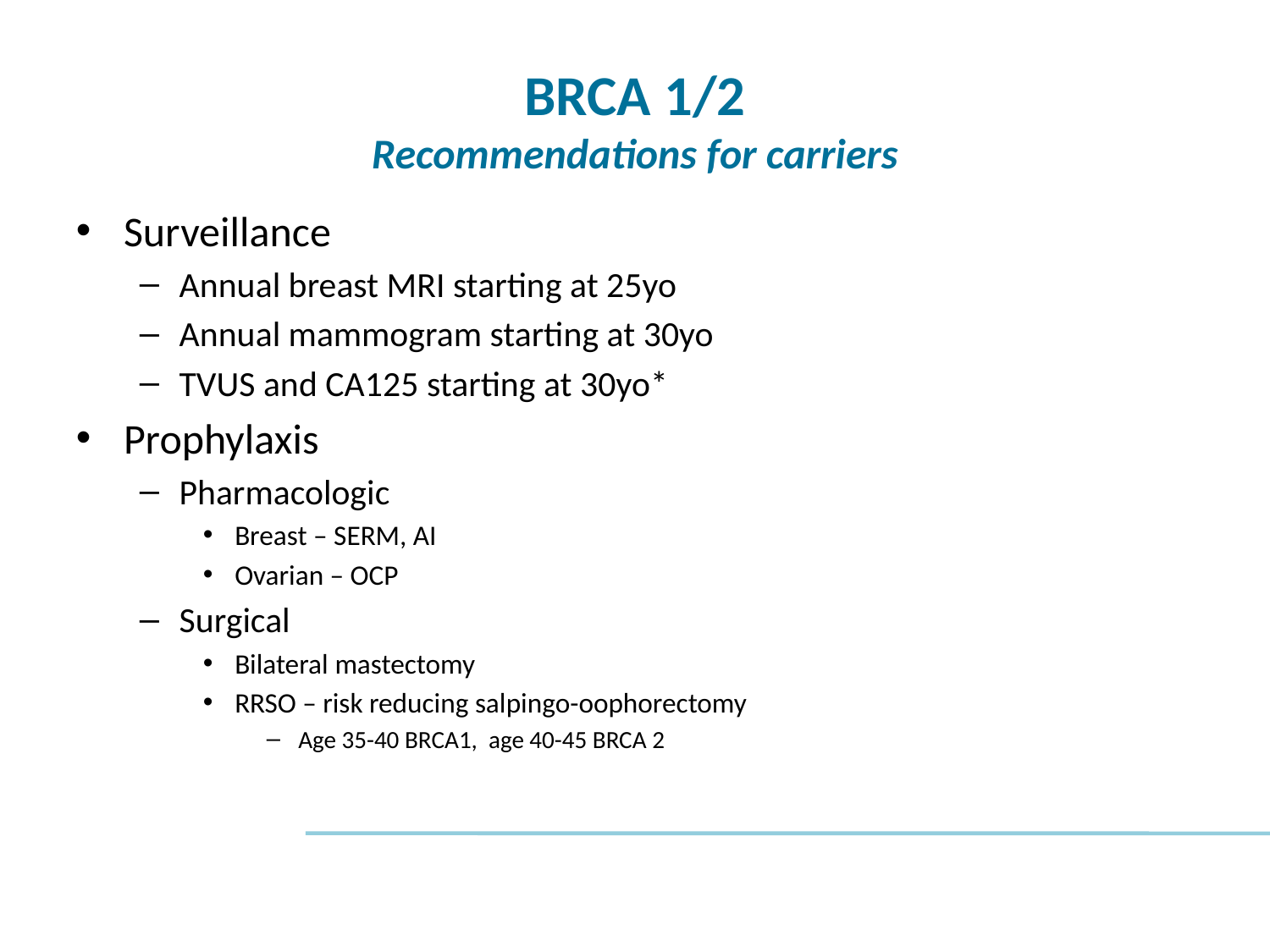

# BRCA 1/2 Recommendations for carriers
Surveillance
Annual breast MRI starting at 25yo
Annual mammogram starting at 30yo
TVUS and CA125 starting at 30yo*
Prophylaxis
Pharmacologic
Breast – SERM, AI
Ovarian – OCP
Surgical
Bilateral mastectomy
RRSO – risk reducing salpingo-oophorectomy
Age 35-40 BRCA1,  age 40-45 BRCA 2